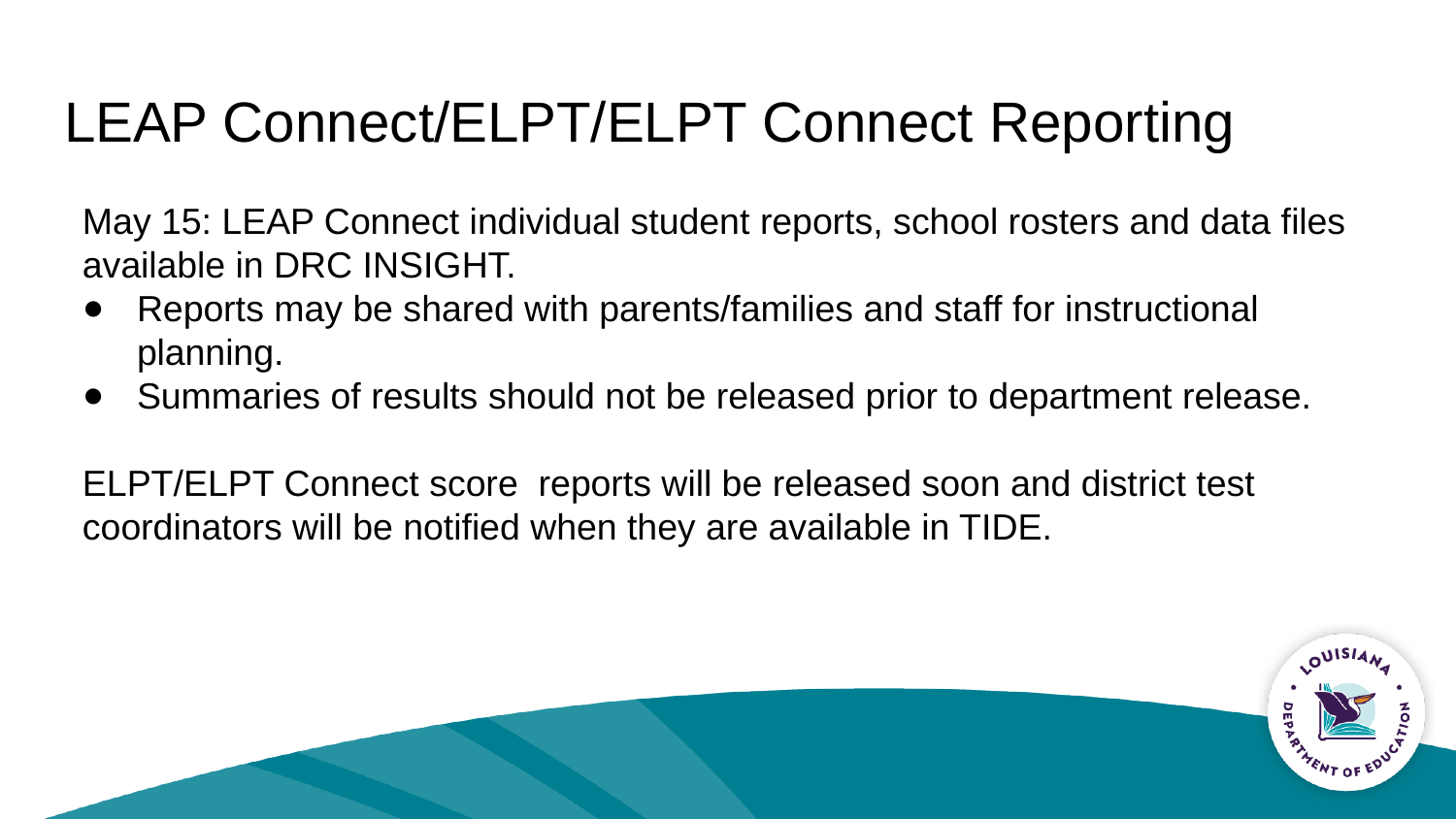

# LEAP Connect/ELPT/ELPT Connect Reporting
May 15: LEAP Connect individual student reports, school rosters and data files available in DRC INSIGHT.
Reports may be shared with parents/families and staff for instructional planning.
Summaries of results should not be released prior to department release.

ELPT/ELPT Connect score  reports will be released soon and district test coordinators will be notified when they are available in TIDE.